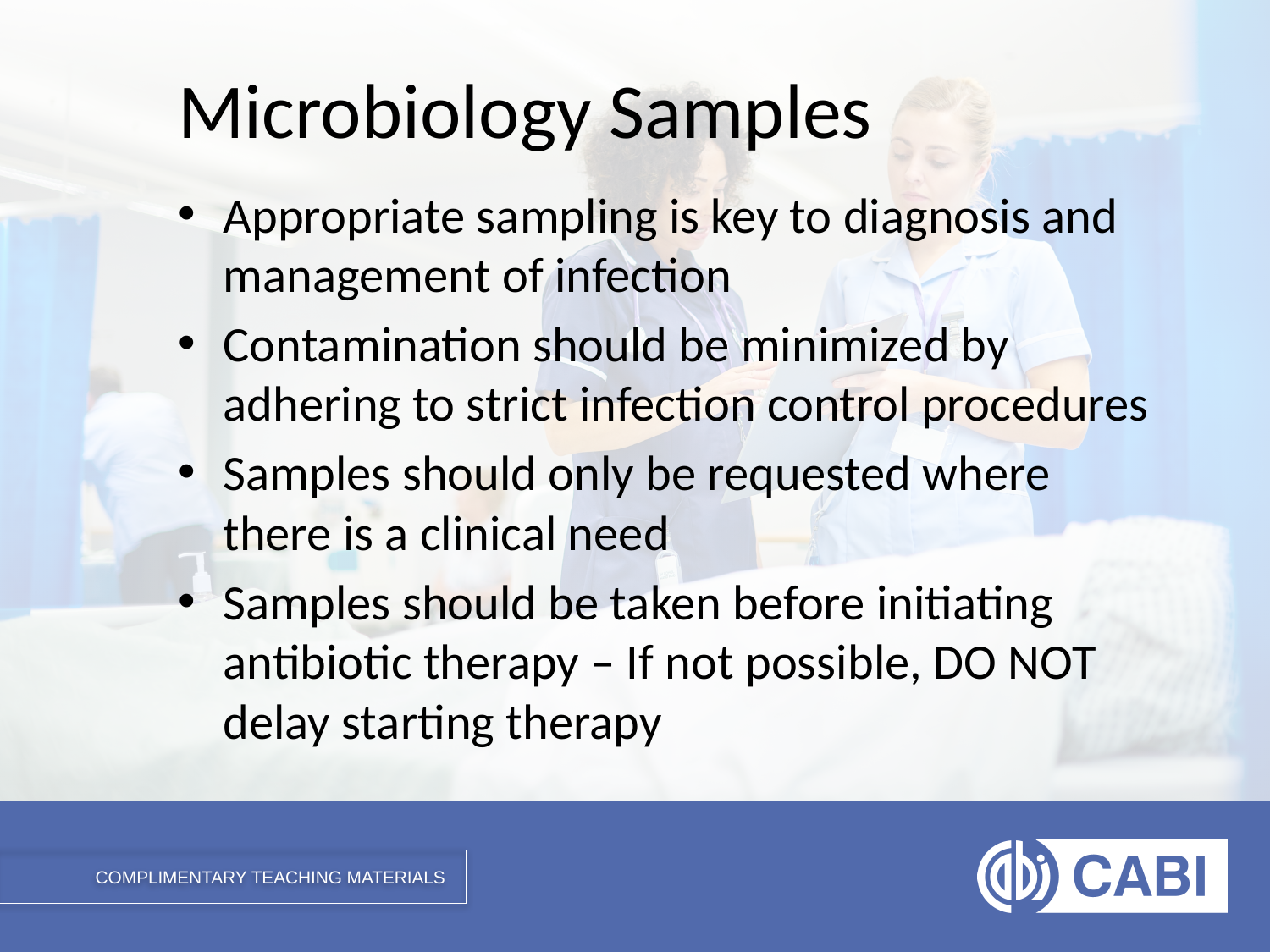

# Microbiology Samples
Appropriate sampling is key to diagnosis and management of infection
Contamination should be minimized by adhering to strict infection control procedures
Samples should only be requested where there is a clinical need
Samples should be taken before initiating antibiotic therapy – If not possible, DO NOT delay starting therapy